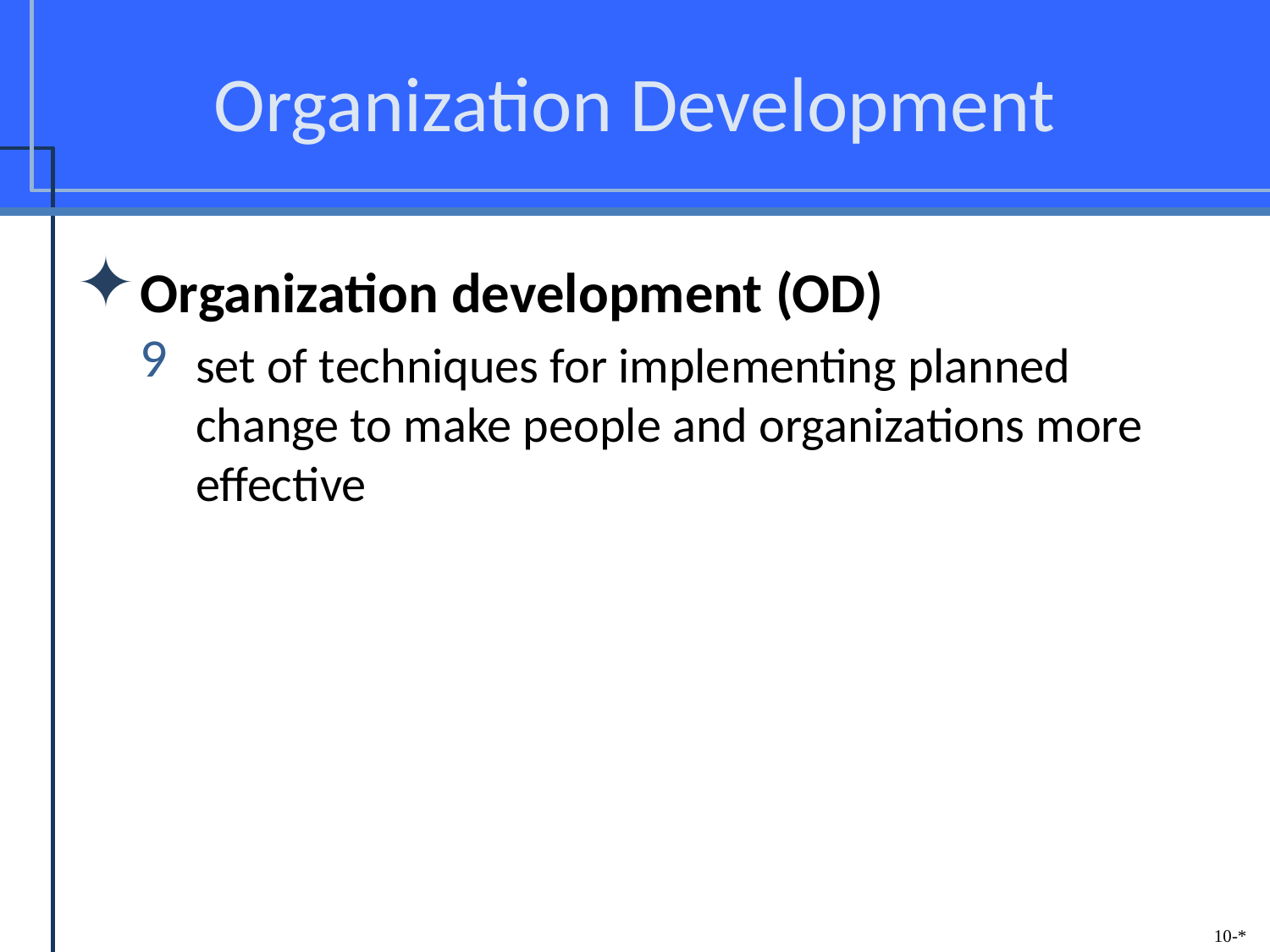

# Organization Development
Organization development (OD)
set of techniques for implementing planned change to make people and organizations more effective